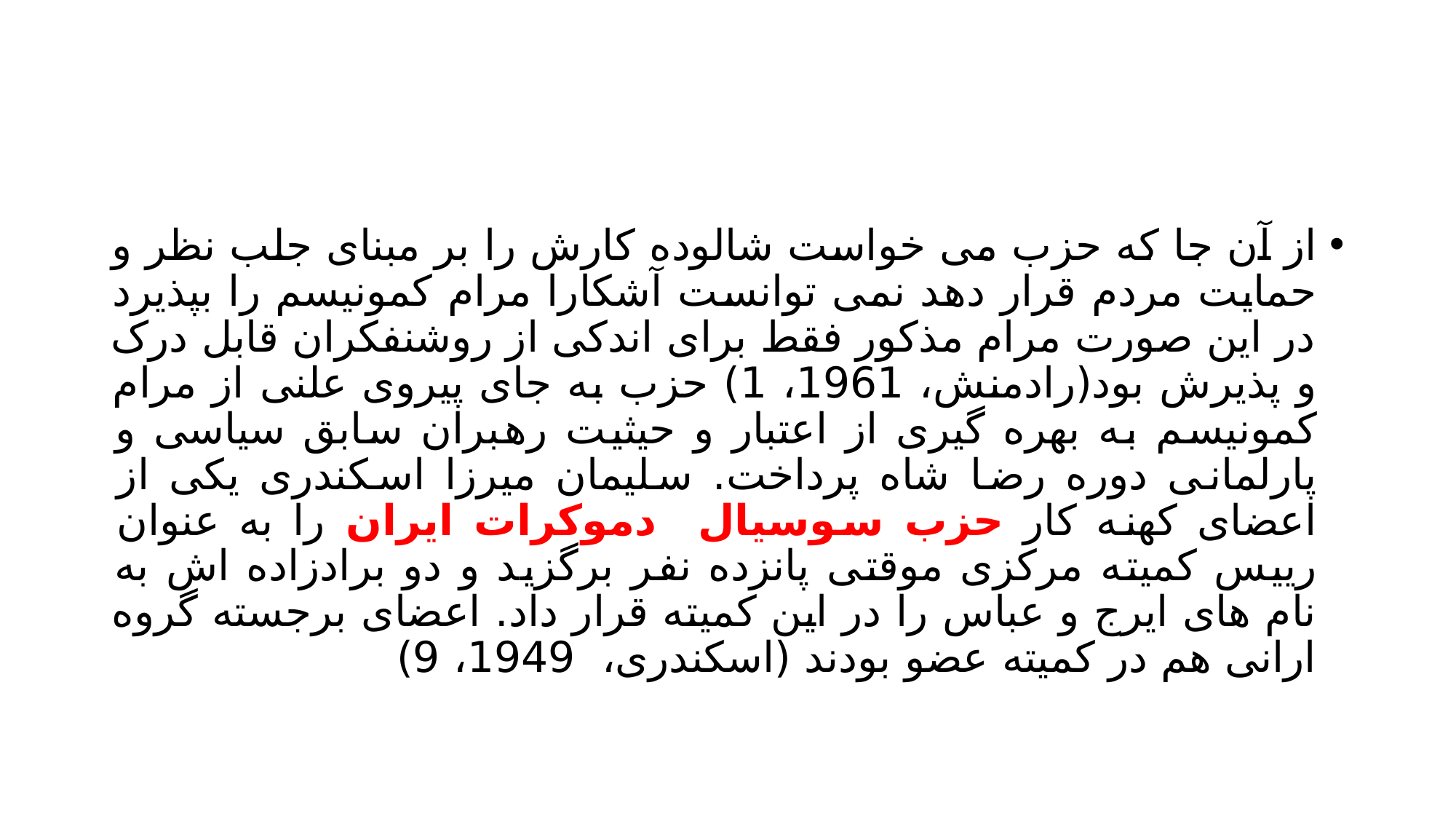

#
از آن جا که حزب می خواست شالوده کارش را بر مبنای جلب نظر و حمایت مردم قرار دهد نمی توانست آشکارا مرام کمونیسم را بپذیرد در این صورت مرام مذکور فقط برای اندکی از روشنفکران قابل درک و پذیرش بود(رادمنش، 1961، 1) حزب به جای پیروی علنی از مرام کمونیسم به بهره گیری از اعتبار و حیثیت رهبران سابق سیاسی و پارلمانی دوره رضا شاه پرداخت. سلیمان میرزا اسکندری یکی از اعضای کهنه کار حزب سوسیال  دموکرات ایران را به عنوان رییس کمیته مرکزی موقتی پانزده نفر برگزید و دو برادزاده اش به نام های ایرج و عباس را در این کمیته قرار داد. اعضای برجسته گروه ارانی هم در کمیته عضو بودند (اسکندری،  1949، 9)